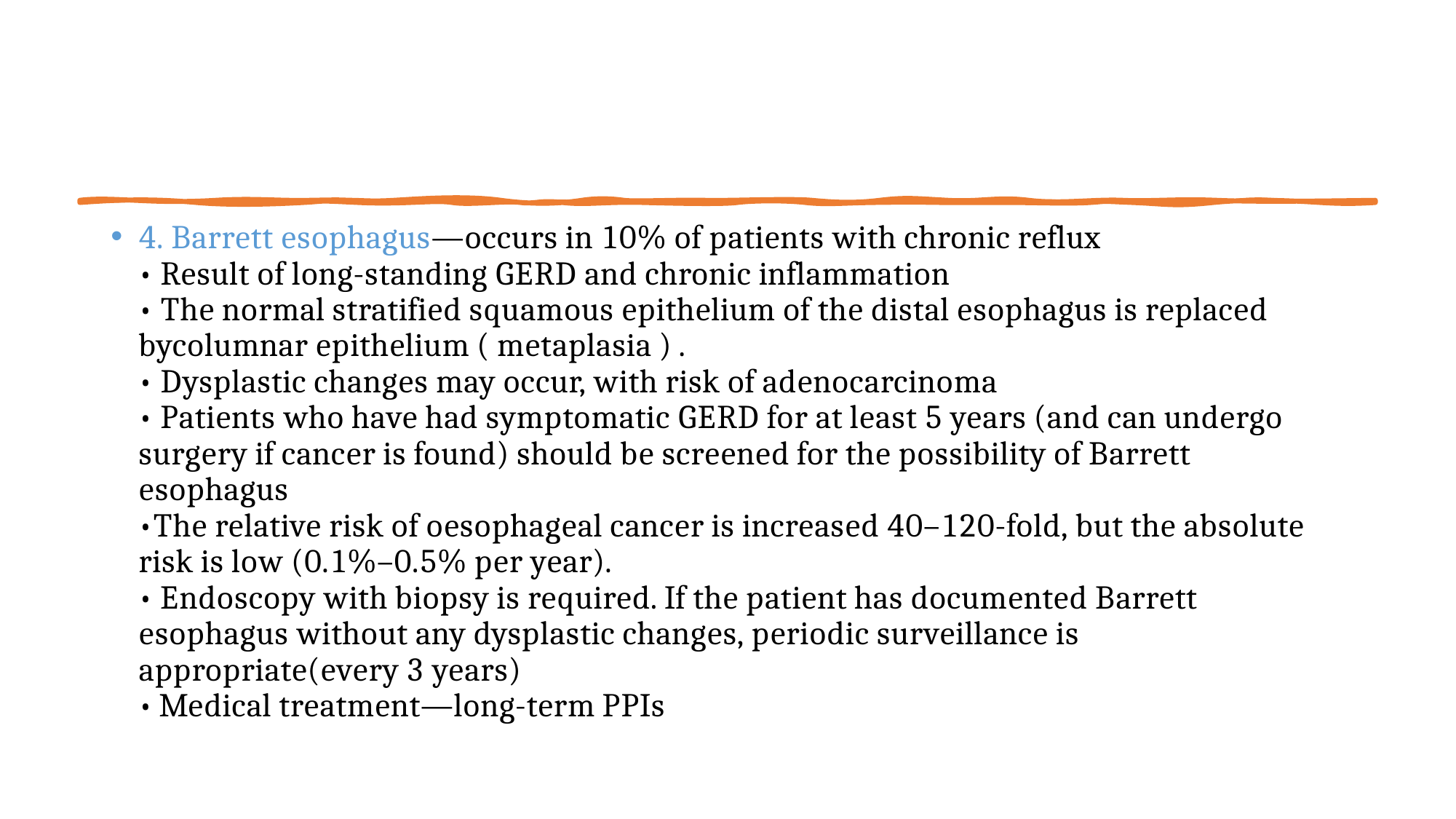

4. Barrett esophagus—occurs in 10% of patients with chronic reflux
• Result of long-standing GERD and chronic inflammation
• The normal stratified squamous epithelium of the distal esophagus is replaced bycolumnar epithelium ( metaplasia ) .
• Dysplastic changes may occur, with risk of adenocarcinoma
• Patients who have had symptomatic GERD for at least 5 years (and can undergo surgery if cancer is found) should be screened for the possibility of Barrett esophagus
•The relative risk of oesophageal cancer is increased 40–120-fold, but the absolute risk is low (0.1%–0.5% per year).
• Endoscopy with biopsy is required. If the patient has documented Barrett esophagus without any dysplastic changes, periodic surveillance is appropriate(every 3 years)
• Medical treatment—long-term PPIs
#